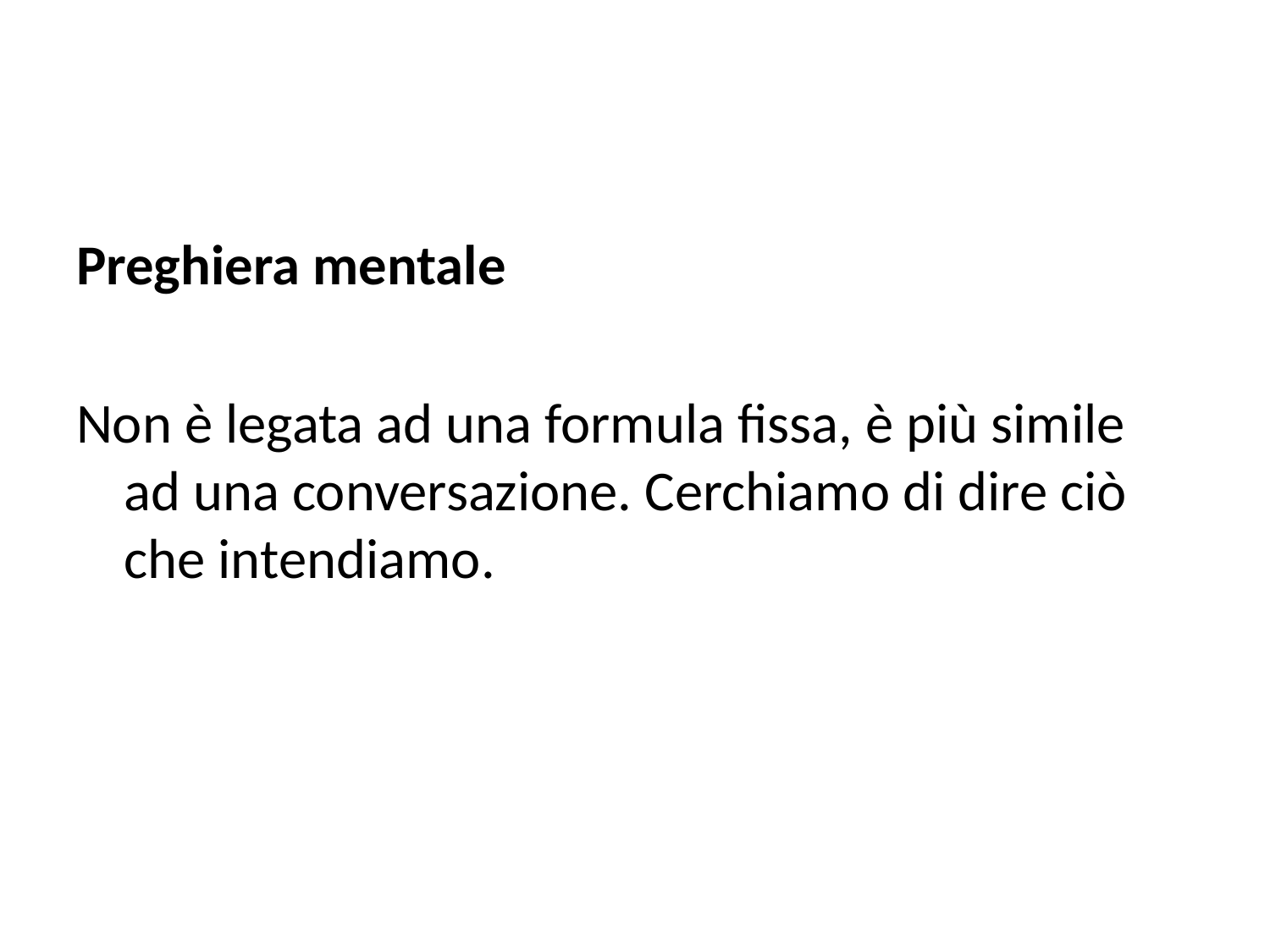

Preghiera mentale

Non è legata ad una formula fissa, è più simile ad una conversazione. Cerchiamo di dire ciò che intendiamo.